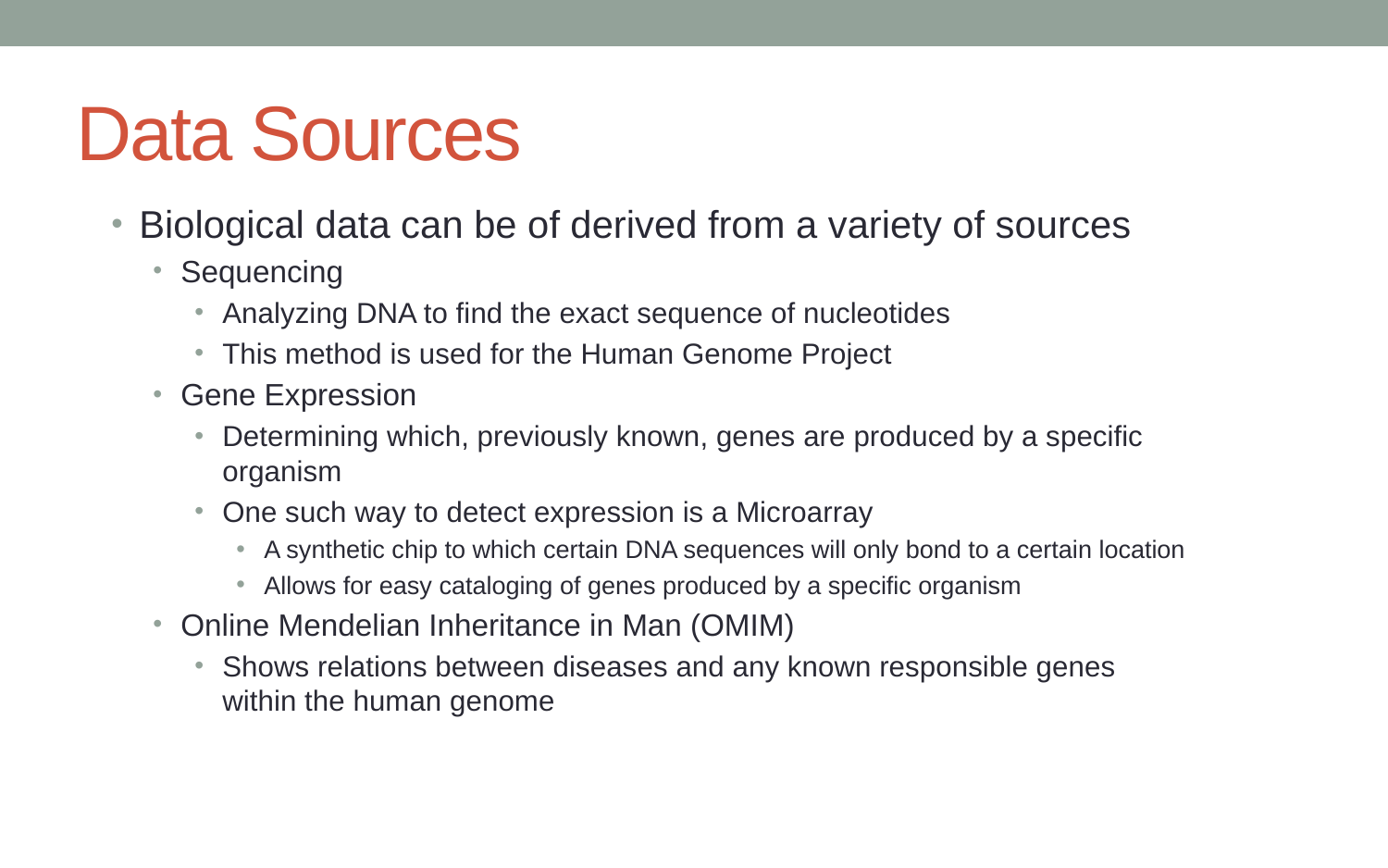

# Data Sources
Biological data can be of derived from a variety of sources
Sequencing
Analyzing DNA to find the exact sequence of nucleotides
This method is used for the Human Genome Project
Gene Expression
Determining which, previously known, genes are produced by a specific organism
One such way to detect expression is a Microarray
A synthetic chip to which certain DNA sequences will only bond to a certain location
Allows for easy cataloging of genes produced by a specific organism
Online Mendelian Inheritance in Man (OMIM)
Shows relations between diseases and any known responsible genes within the human genome